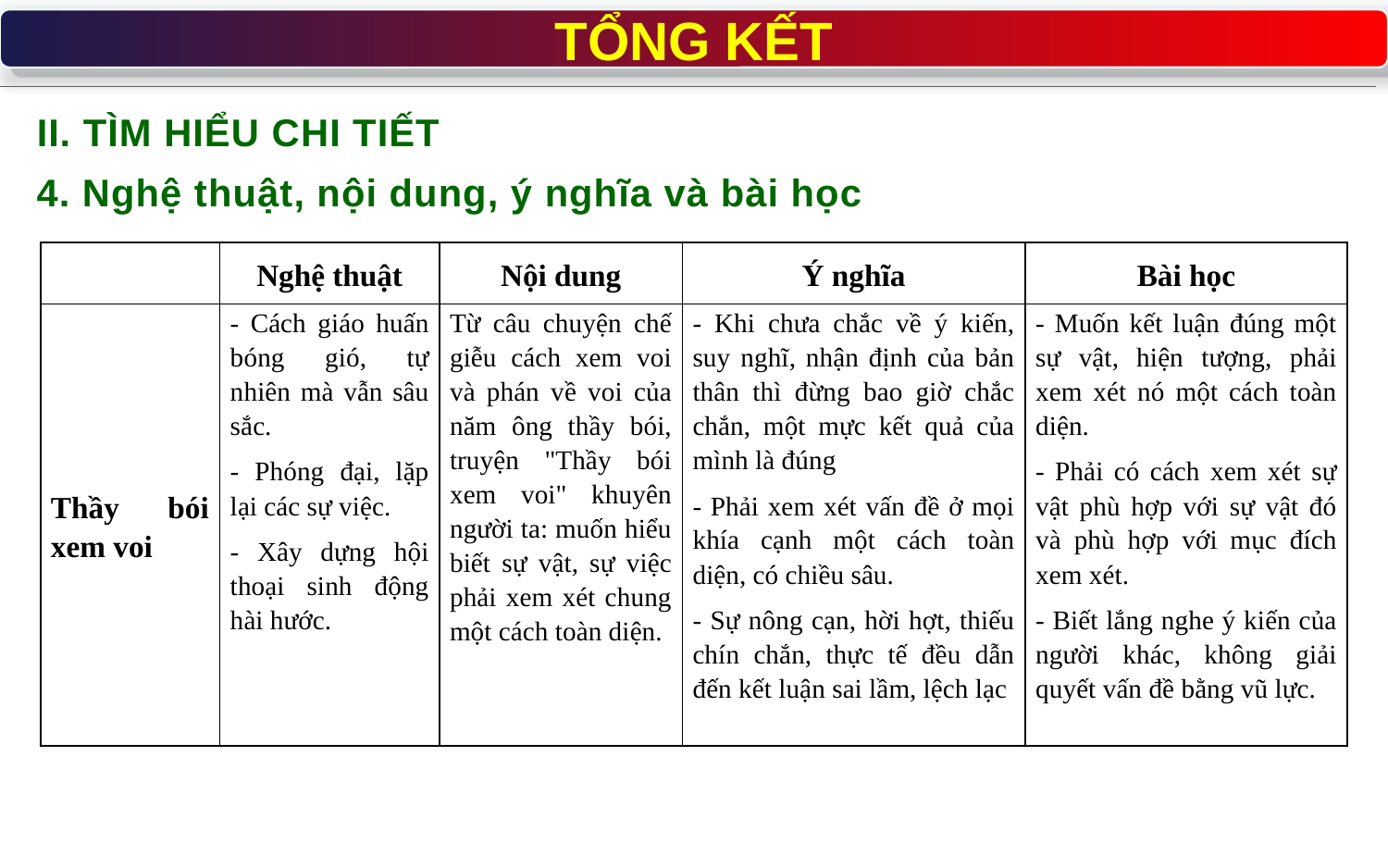

TỔNG KẾT
II. TÌM HIỂU CHI TIẾT
4. Nghệ thuật, nội dung, ý nghĩa và bài học
|  | Nghệ thuật | Nội dung | Ý nghĩa | Bài học |
| --- | --- | --- | --- | --- |
| Thầy bói xem voi | - Cách giáo huấn bóng gió, tự nhiên mà vẫn sâu sắc. - Phóng đại, lặp lại các sự việc. - Xây dựng hội thoại sinh động hài hước. | Từ câu chuyện chế giễu cách xem voi và phán về voi của năm ông thầy bói, truyện "Thầy bói xem voi" khuyên người ta: muốn hiểu biết sự vật, sự việc phải xem xét chung một cách toàn diện. | - Khi chưa chắc về ý kiến, suy nghĩ, nhận định của bản thân thì đừng bao giờ chắc chắn, một mực kết quả của mình là đúng - Phải xem xét vấn đề ở mọi khía cạnh một cách toàn diện, có chiều sâu. - Sự nông cạn, hời hợt, thiếu chín chắn, thực tế đều dẫn đến kết luận sai lầm, lệch lạc | - Muốn kết luận đúng một sự vật, hiện tượng, phải xem xét nó một cách toàn diện. - Phải có cách xem xét sự vật phù hợp với sự vật đó và phù hợp với mục đích xem xét. - Biết lắng nghe ý kiến của người khác, không giải quyết vấn đề bằng vũ lực. |